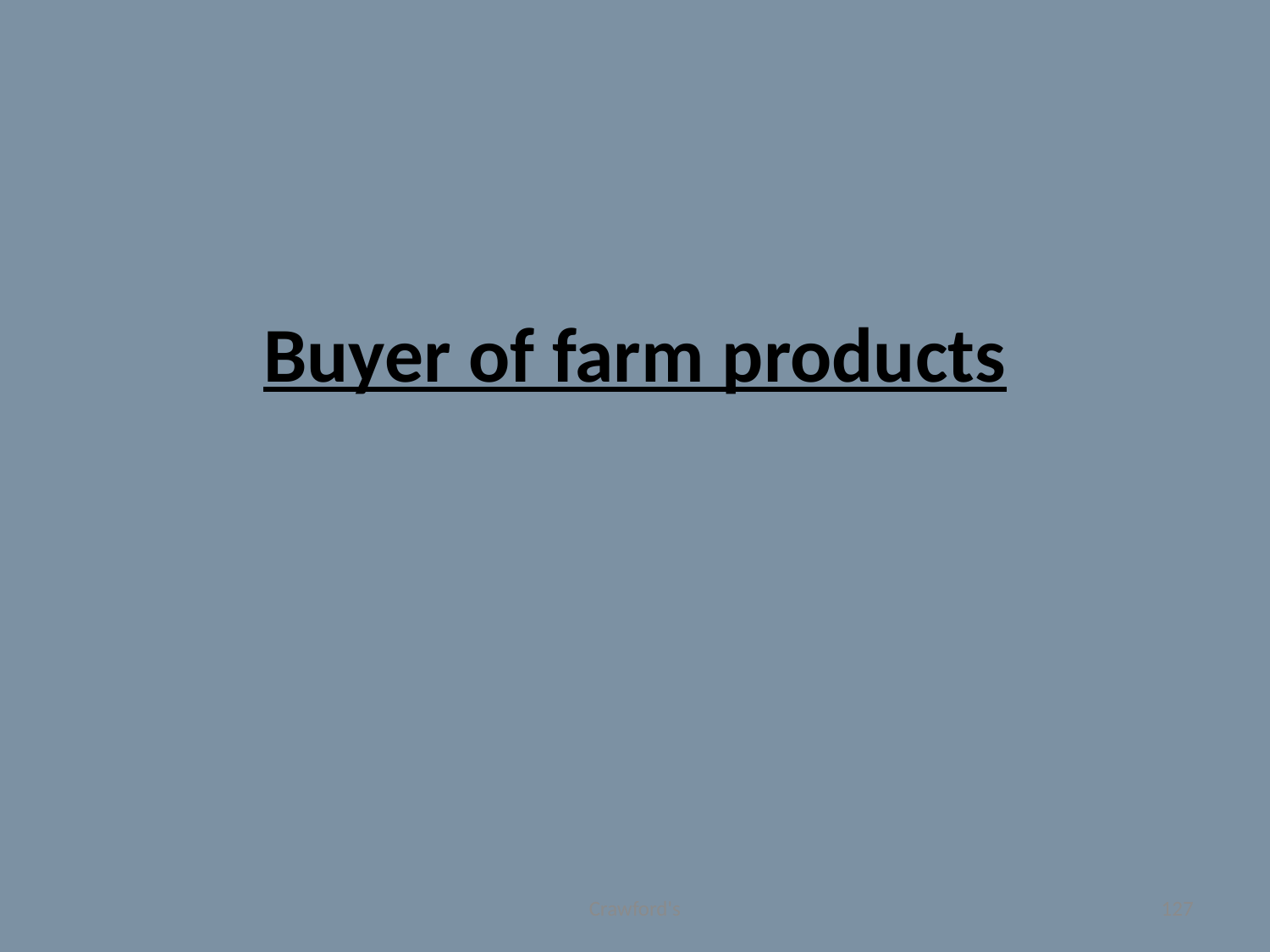

# Buyer of farm products

Crawford's
127